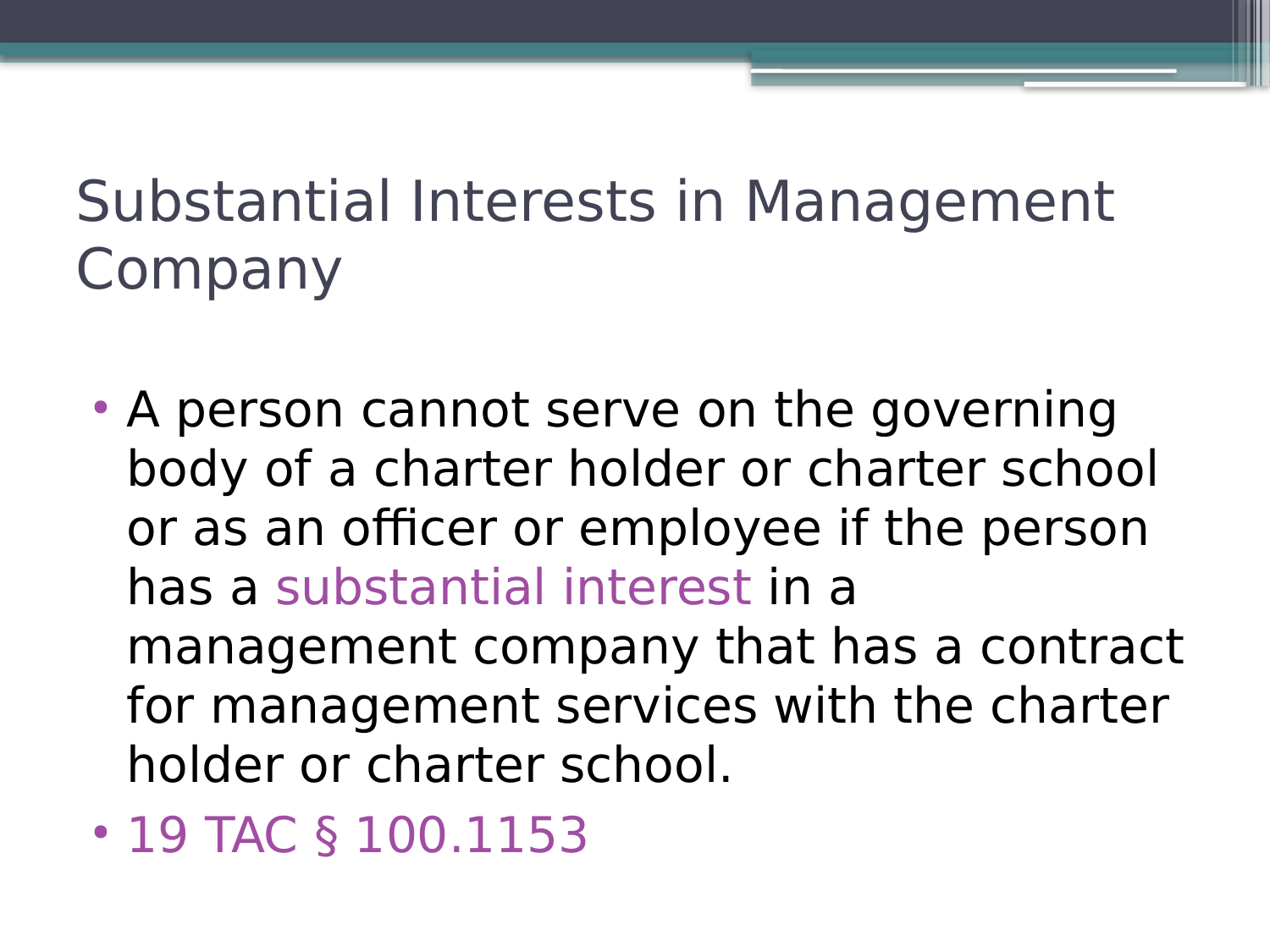

# Substantial Interests in Management Company

A person cannot serve on the governing body of a charter holder or charter school or as an officer or employee if the person has a substantial interest in a management company that has a contract for management services with the charter holder or charter school.
19 TAC § 100.1153